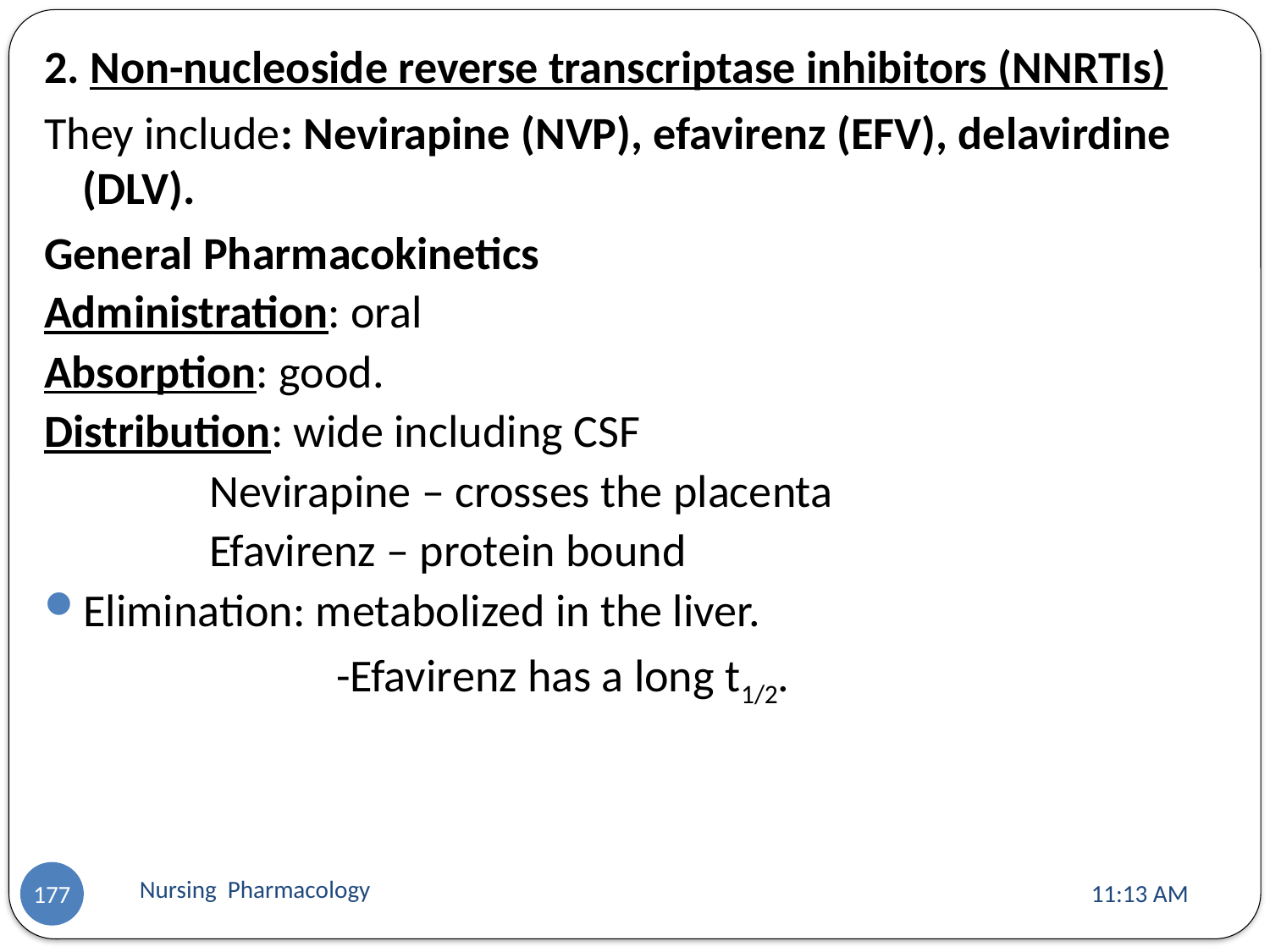

2. Non-nucleoside reverse transcriptase inhibitors (NNRTIs)
They include: Nevirapine (NVP), efavirenz (EFV), delavirdine (DLV).
General Pharmacokinetics
Administration: oral
Absorption: good.
Distribution: wide including CSF
		Nevirapine – crosses the placenta
		Efavirenz – protein bound
Elimination: metabolized in the liver.
			-Efavirenz has a long t1/2.

Nursing  Pharmacology
11:13 AM
177